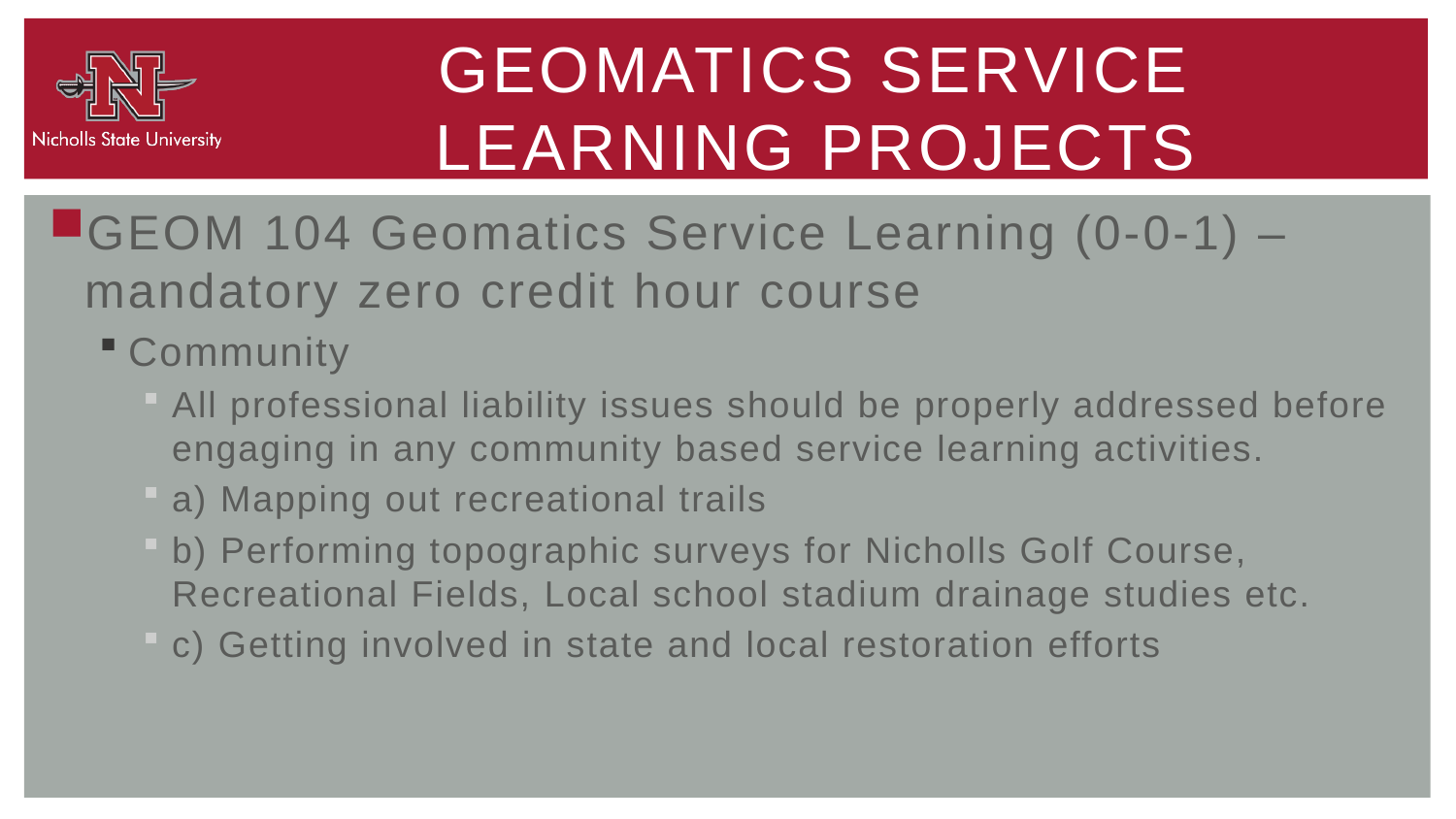

# Geomatics service LEARNING PROJECTS
GEOM 104 Geomatics Service Learning (0-0-1) – mandatory zero credit hour course
Community
All professional liability issues should be properly addressed before engaging in any community based service learning activities.
a) Mapping out recreational trails
b) Performing topographic surveys for Nicholls Golf Course, Recreational Fields, Local school stadium drainage studies etc.
c) Getting involved in state and local restoration efforts